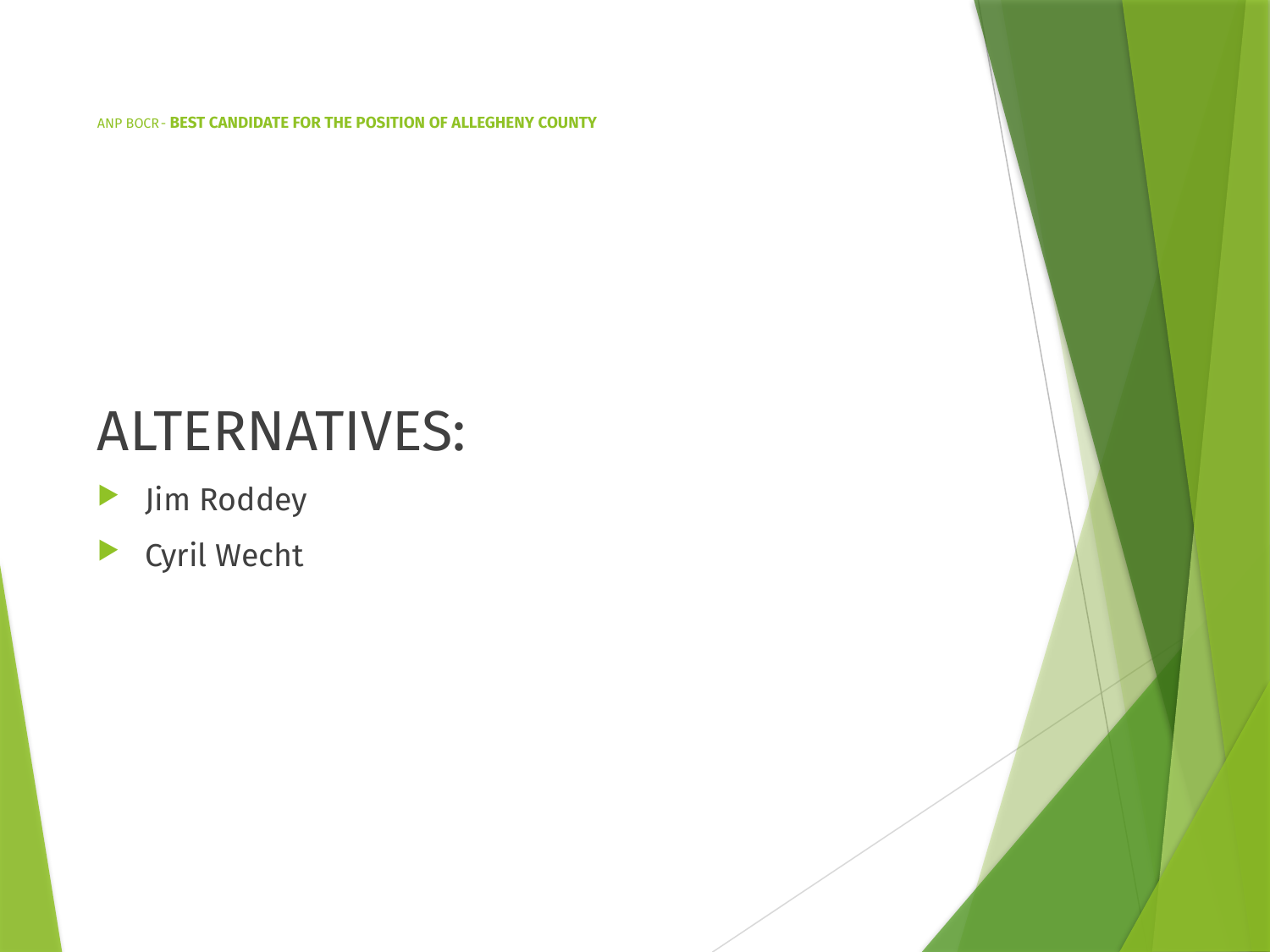

# ANP BOCR	- BEST CANDIDATE FOR THE POSITION OF ALLEGHENY COUNTY
ALTERNATIVES:
Jim Roddey
Cyril Wecht